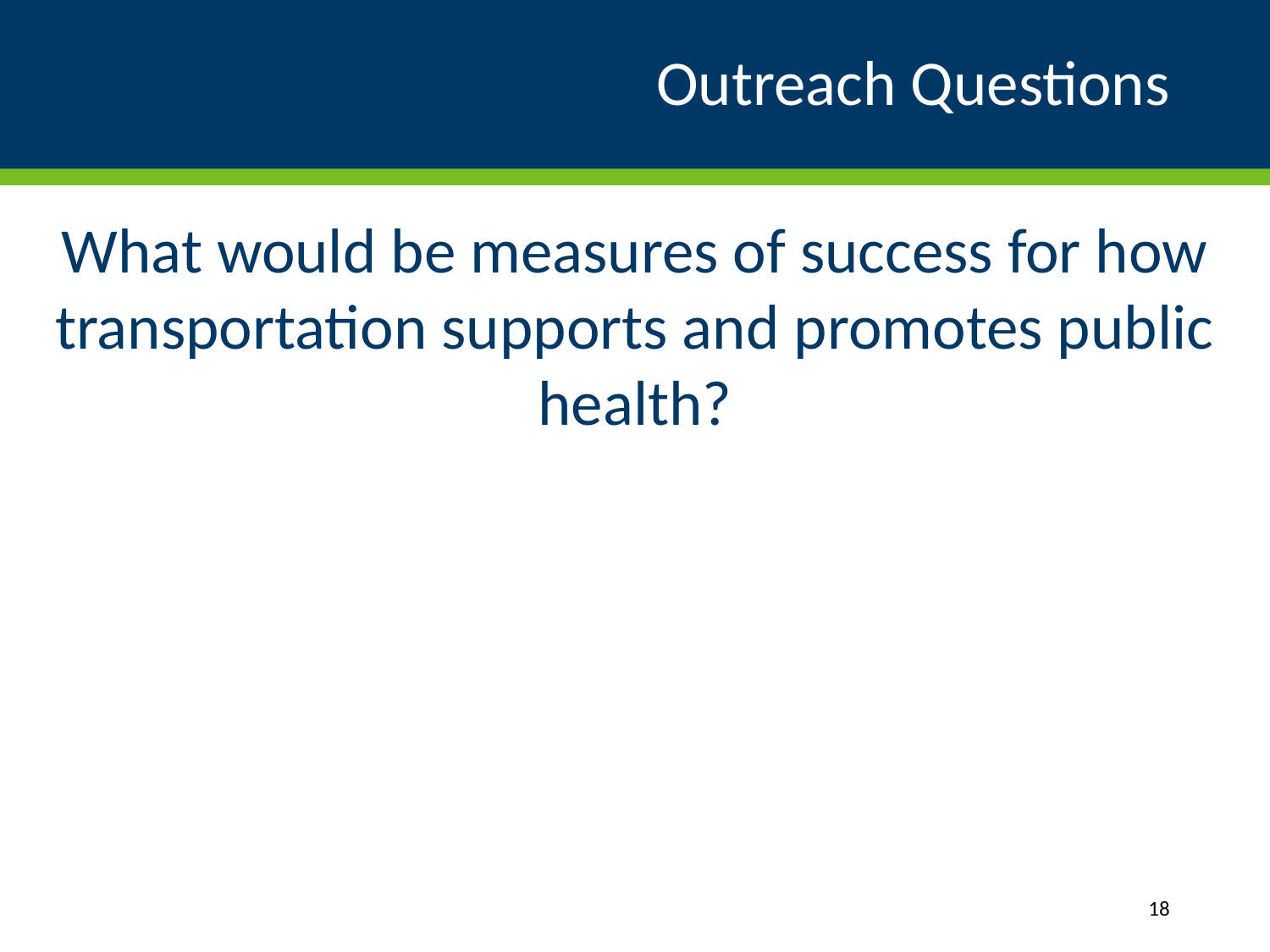

# Outreach Questions
What would be measures of success for how transportation supports and promotes public health?

18